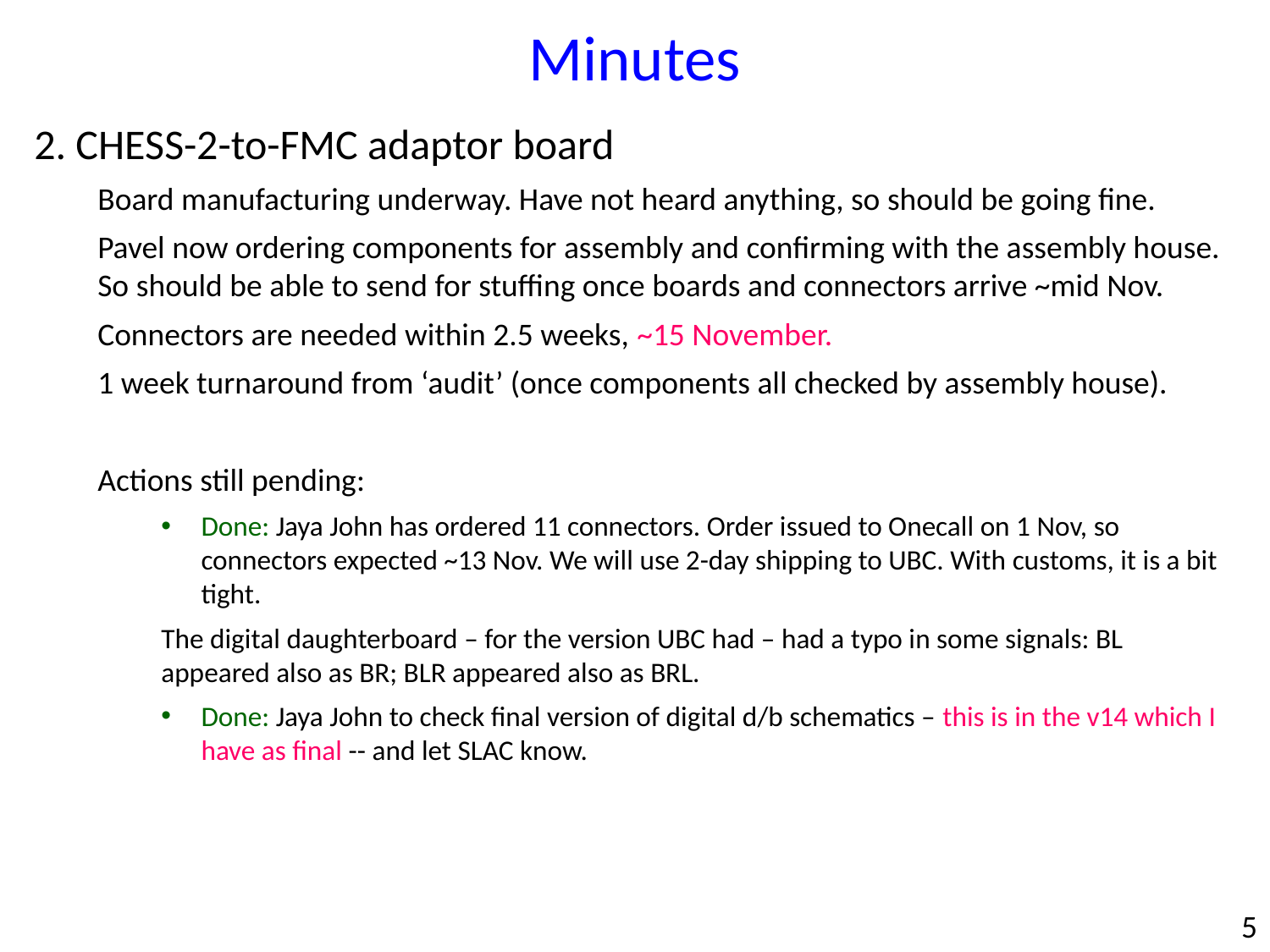

Minutes
2. CHESS-2-to-FMC adaptor board
Board manufacturing underway. Have not heard anything, so should be going fine.
Pavel now ordering components for assembly and confirming with the assembly house. So should be able to send for stuffing once boards and connectors arrive ~mid Nov.
Connectors are needed within 2.5 weeks, ~15 November.
1 week turnaround from ‘audit’ (once components all checked by assembly house).

Actions still pending:
Done: Jaya John has ordered 11 connectors. Order issued to Onecall on 1 Nov, so connectors expected ~13 Nov. We will use 2-day shipping to UBC. With customs, it is a bit tight.
The digital daughterboard – for the version UBC had – had a typo in some signals: BL appeared also as BR; BLR appeared also as BRL.
Done: Jaya John to check final version of digital d/b schematics – this is in the v14 which I have as final -- and let SLAC know.
5